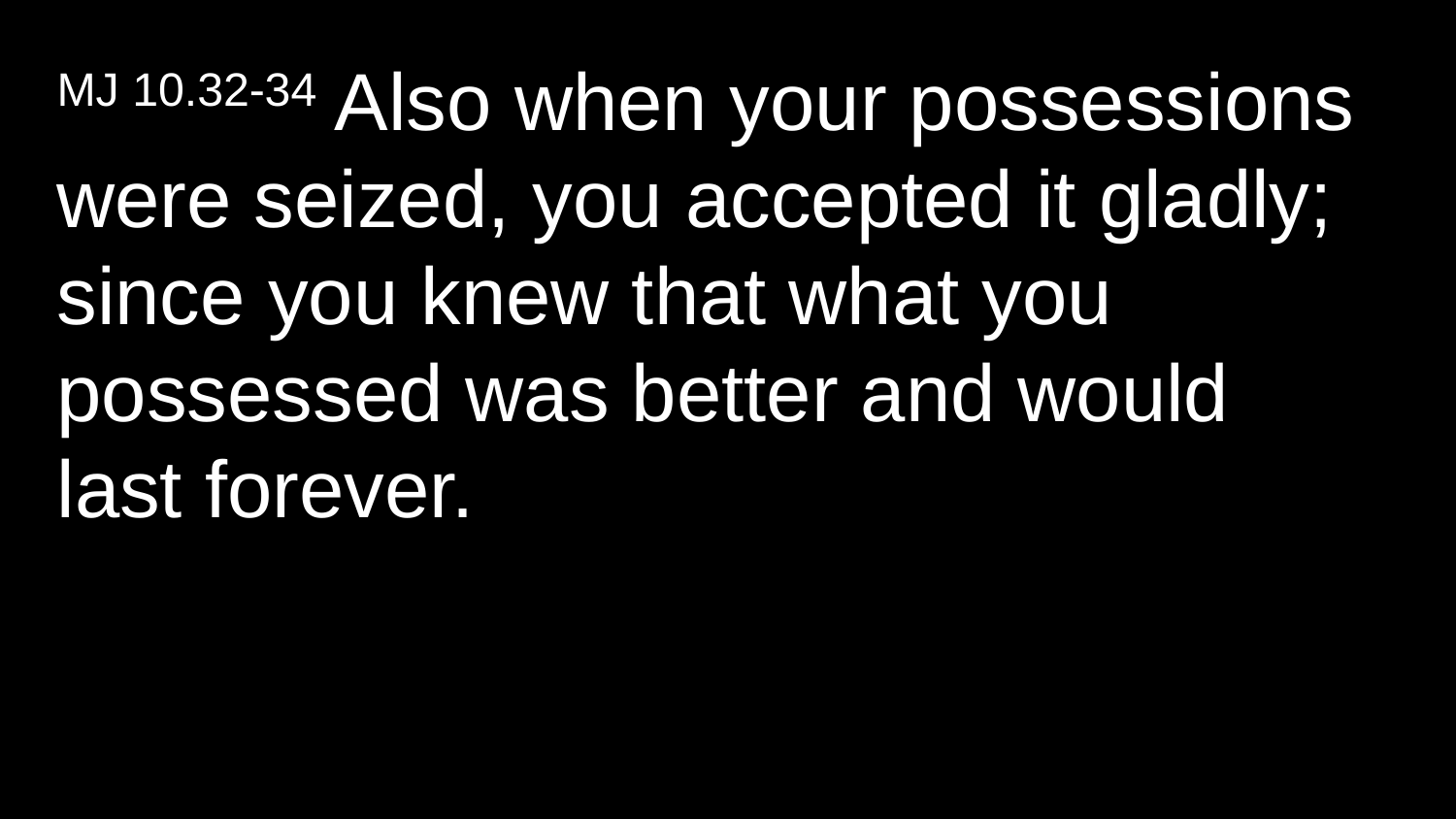

MJ 10.32-34 Also when your possessions were seized, you accepted it gladly; since you knew that what you possessed was better and would last forever.